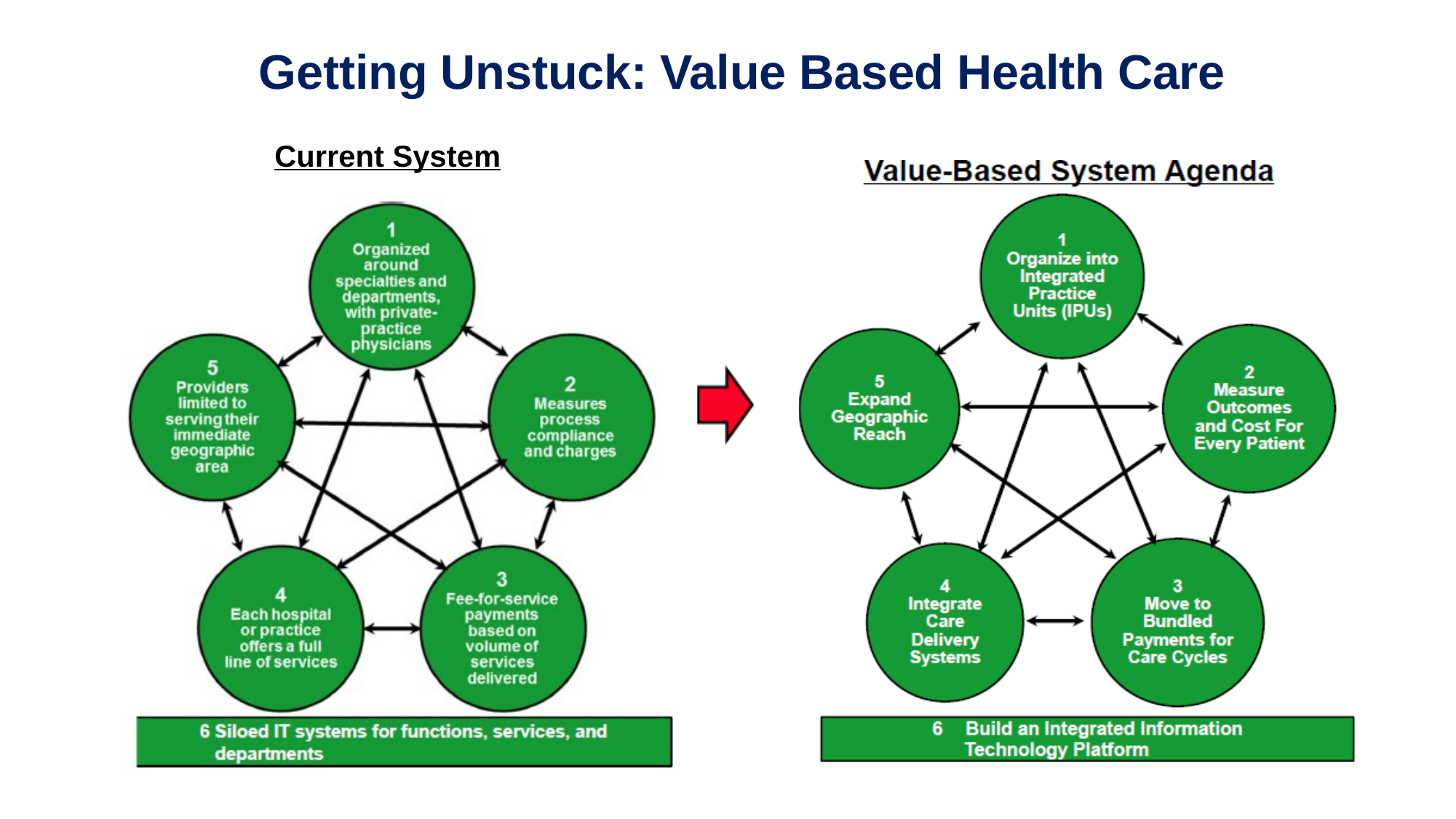

# Getting Unstuck: Value Based Health Care
Current System